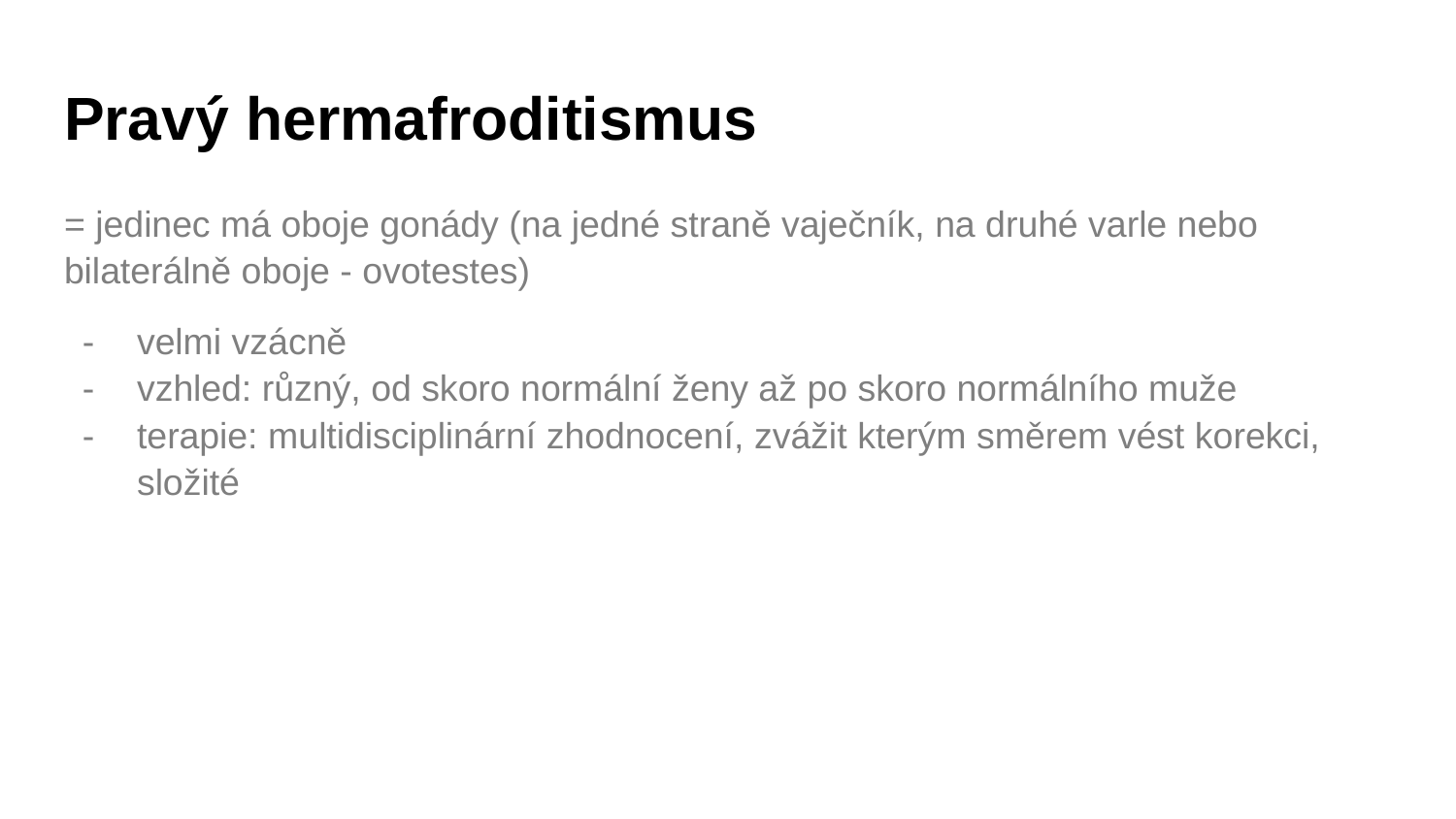

# Pravý hermafroditismus
= jedinec má oboje gonády (na jedné straně vaječník, na druhé varle nebo bilaterálně oboje - ovotestes)
velmi vzácně
vzhled: různý, od skoro normální ženy až po skoro normálního muže
terapie: multidisciplinární zhodnocení, zvážit kterým směrem vést korekci, složité